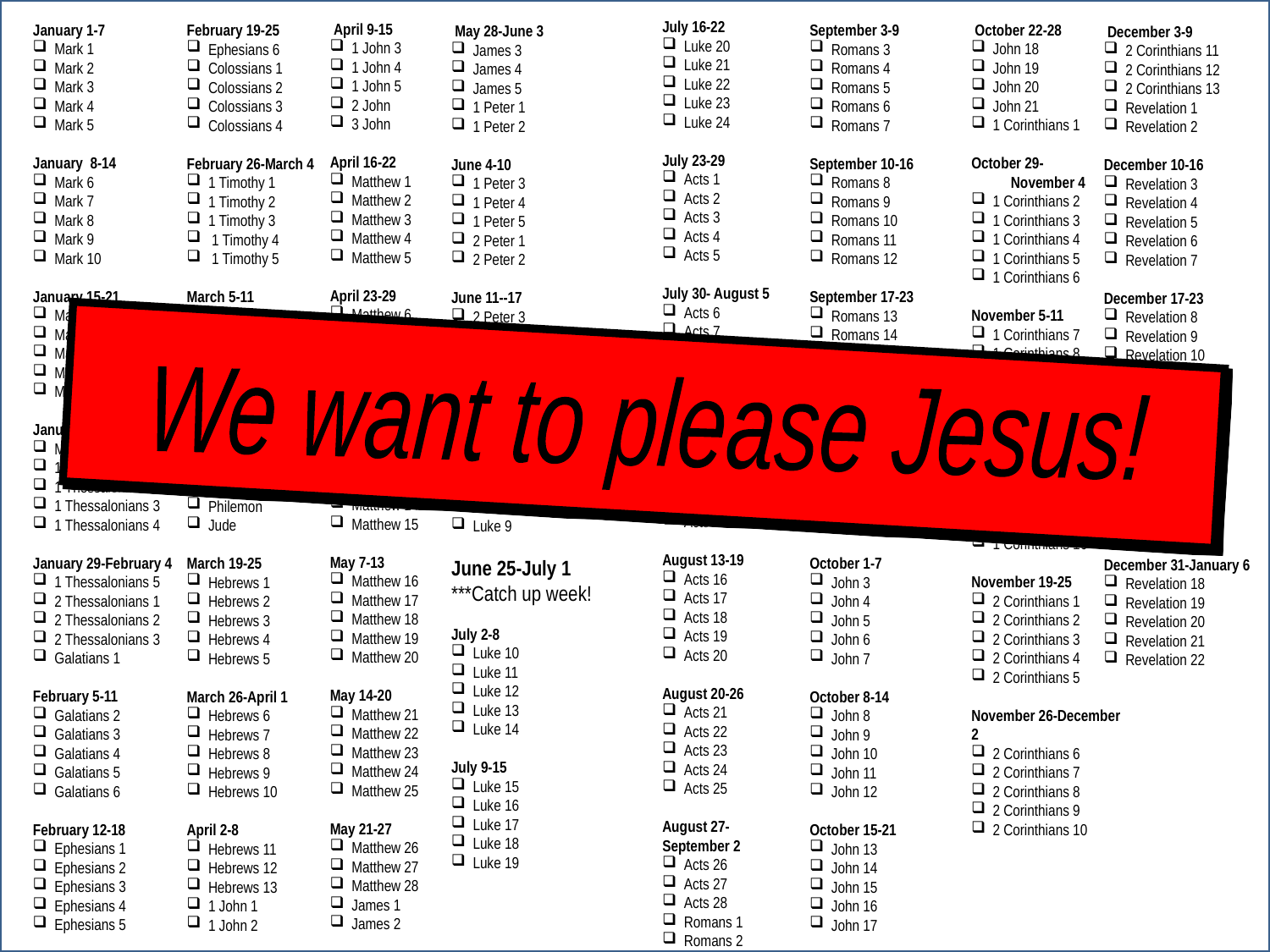

July 16-22
  Luke 20
  Luke 21
  Luke 22
  Luke 23
  Luke 24

July 23-29
  Acts 1
  Acts 2
  Acts 3
  Acts 4
  Acts 5

July 30- August 5
  Acts 6
  Acts 7
  Acts 8
  Acts 9
  Acts 10

August 6-12
  Acts 11
  Acts 12
  Acts 13
  Acts 14
  Acts 15

August 13-19
  Acts 16
  Acts 17
  Acts 18
  Acts 19
  Acts 20

August 20-26
  Acts 21
  Acts 22
  Acts 23
  Acts 24
  Acts 25

August 27-September 2
  Acts 26
  Acts 27
  Acts 28
  Romans 1
  Romans 2

 April 9-15
  1 John 3
  1 John 4
  1 John 5
  2 John
  3 John

April 16-22
  Matthew 1
  Matthew 2
  Matthew 3
  Matthew 4
  Matthew 5

April 23-29
  Matthew 6
  Matthew 7
  Matthew 8
  Matthew 9
  Matthew 10

April 30-May 6
  Matthew 11
  Matthew 12
  Matthew 13
  Matthew 14
  Matthew 15

May 7-13
  Matthew 16
  Matthew 17
  Matthew 18
  Matthew 19
  Matthew 20

May 14-20
  Matthew 21
  Matthew 22
  Matthew 23
  Matthew 24
  Matthew 25

May 21-27
  Matthew 26
  Matthew 27
  Matthew 28
  James 1
  James 2

January 1-7
  Mark 1
  Mark 2
  Mark 3
  Mark 4
  Mark 5

January  8-14
  Mark 6
  Mark 7
  Mark 8
  Mark 9
  Mark 10

January 15-21
  Mark 11
  Mark 12
  Mark 13
  Mark 14
  Mark 15

January 22-28
  Mark 16
  1 Thessalonians 1
  1 Thessalonians 2
  1 Thessalonians 3
  1 Thessalonians 4

January 29-February 4
  1 Thessalonians 5
  2 Thessalonians 1
  2 Thessalonians 2
  2 Thessalonians 3
  Galatians 1

February 5-11
  Galatians 2
  Galatians 3
  Galatians 4
  Galatians 5
  Galatians 6

February 12-18
  Ephesians 1
  Ephesians 2
  Ephesians 3
  Ephesians 4
  Ephesians 5

 October 22-28
  John 18
  John 19
  John 20
  John 21
  1 Corinthians 1

October 29-                                 November 4
  1 Corinthians 2
  1 Corinthians 3
  1 Corinthians 4
  1 Corinthians 5
  1 Corinthians 6

November 5-11
  1 Corinthians 7
  1 Corinthians 8
  1 Corinthians 9
  1 Corinthians 10
  1 Corinthians 11

November 12-18
  1 Corinthians 12
  1 Corinthians 13
  1 Corinthians 14
  1 Corinthians 15
  1 Corinthians 16

November 19-25
  2 Corinthians 1
  2 Corinthians 2
  2 Corinthians 3
  2 Corinthians 4
  2 Corinthians 5

November 26-December 2
  2 Corinthians 6
  2 Corinthians 7
  2 Corinthians 8
  2 Corinthians 9
  2 Corinthians 10

February 19-25
  Ephesians 6
  Colossians 1
  Colossians 2
  Colossians 3
  Colossians 4

February 26-March 4
  1 Timothy 1
  1 Timothy 2
  1 Timothy 3
   1 Timothy 4
   1 Timothy 5

March 5-11
  1 Timothy 6
  2 Timothy 1
  2 Timothy 2
  2 Timothy 3
  2 Timothy 4

March 12-18
  Titus 1
  Titus 2
  Titus 3
  Philemon
  Jude

March 19-25
  Hebrews 1
  Hebrews 2
  Hebrews 3
  Hebrews 4
  Hebrews 5

March 26-April 1
  Hebrews 6
  Hebrews 7
  Hebrews 8
  Hebrews 9
  Hebrews 10

April 2-8
  Hebrews 11
  Hebrews 12
  Hebrews 13
  1 John 1
  1 John 2

September 3-9
  Romans 3
  Romans 4
  Romans 5
  Romans 6
  Romans 7

September 10-16
  Romans 8
  Romans 9
  Romans 10
  Romans 11
  Romans 12

September 17-23
  Romans 13
  Romans 14
  Romans 15
  Romans 16
  Philippians 1

September 24-30
  Philippians 2
  Philippians 3
  Philippians 4
  John 1
  John 2

October 1-7
  John 3
  John 4
  John 5
  John 6
  John 7

October 8-14
  John 8
  John 9
  John 10
  John 11
  John 12

October 15-21
  John 13
  John 14
  John 15
  John 16
  John 17

 May 28-June 3
  James 3
  James 4
  James 5
  1 Peter 1
  1 Peter 2

June 4-10
  1 Peter 3
  1 Peter 4
  1 Peter 5
  2 Peter 1
  2 Peter 2

June 11--17
  2 Peter 3
  Luke 1
  Luke 2
  Luke 3
  Luke 4

June 18-24
  Luke 5
  Luke 6
  Luke 7
  Luke 8
  Luke 9

June 25-July 1
***Catch up week!

July 2-8
  Luke 10
  Luke 11
  Luke 12
  Luke 13
  Luke 14

July 9-15
  Luke 15
  Luke 16
  Luke 17
  Luke 18
  Luke 19

 December 3-9
  2 Corinthians 11
  2 Corinthians 12
  2 Corinthians 13
  Revelation 1
  Revelation 2

December 10-16
  Revelation 3
  Revelation 4
  Revelation 5
  Revelation 6
  Revelation 7

December 17-23
  Revelation 8
  Revelation 9
  Revelation 10
  Revelation 11
  Revelation 12

December 24-30
  Revelation 13
  Revelation 14
  Revelation 15
  Revelation 16
  Revelation 17

December 31-January 6
  Revelation 18
  Revelation 19
  Revelation 20
  Revelation 21
  Revelation 22

We want to please Jesus!